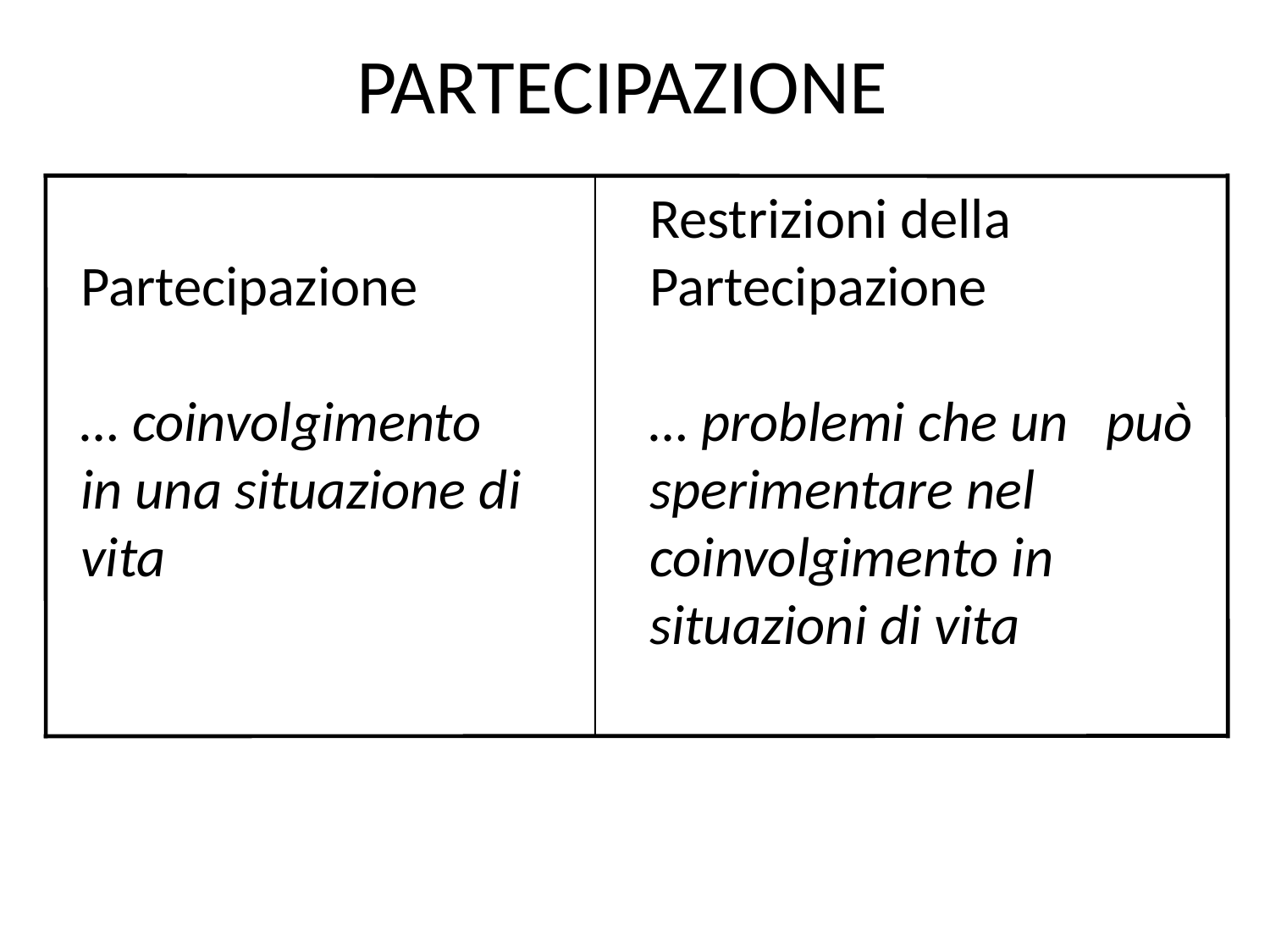

# PARTECIPAZIONE

Partecipazione

… coinvolgimento in una situazione di vita

Restrizioni della Partecipazione

… problemi che un   può  sperimentare nel coinvolgimento in situazioni di vita